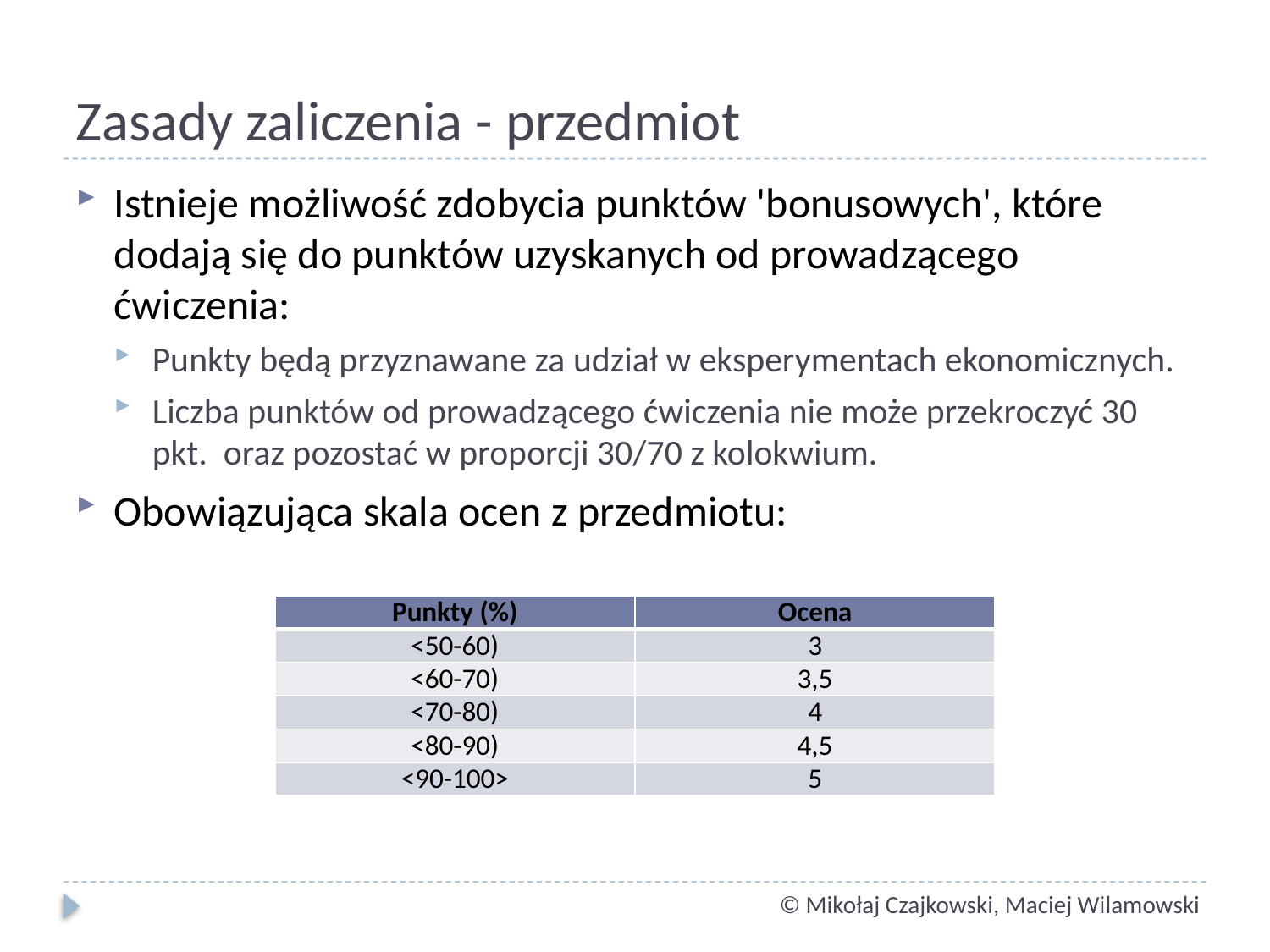

# Zasady zaliczenia - przedmiot
Istnieje możliwość zdobycia punktów 'bonusowych', które dodają się do punktów uzyskanych od prowadzącego ćwiczenia:
Punkty będą przyznawane za udział w eksperymentach ekonomicznych.
Liczba punktów od prowadzącego ćwiczenia nie może przekroczyć 30 pkt.  oraz pozostać w proporcji 30/70 z kolokwium.
Obowiązująca skala ocen z przedmiotu:
| Punkty (%) | Ocena |
| --- | --- |
| <50-60) | 3 |
| <60-70) | 3,5 |
| <70-80) | 4 |
| <80-90) | 4,5 |
| <90-100> | 5 |